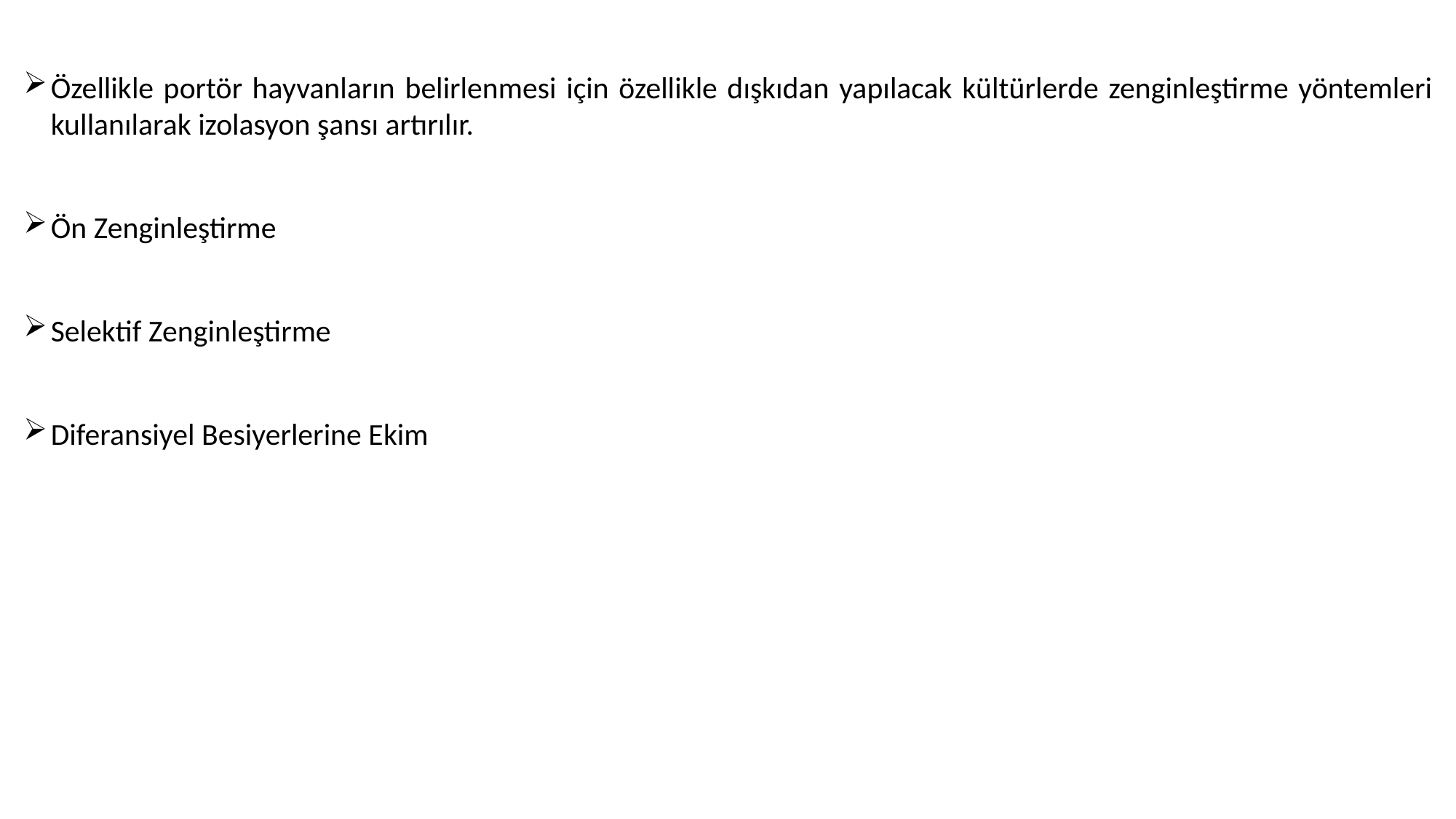

Özellikle portör hayvanların belirlenmesi için özellikle dışkıdan yapılacak kültürlerde zenginleştirme yöntemleri kullanılarak izolasyon şansı artırılır.

Ön Zenginleştirme

Selektif Zenginleştirme

Diferansiyel Besiyerlerine Ekim